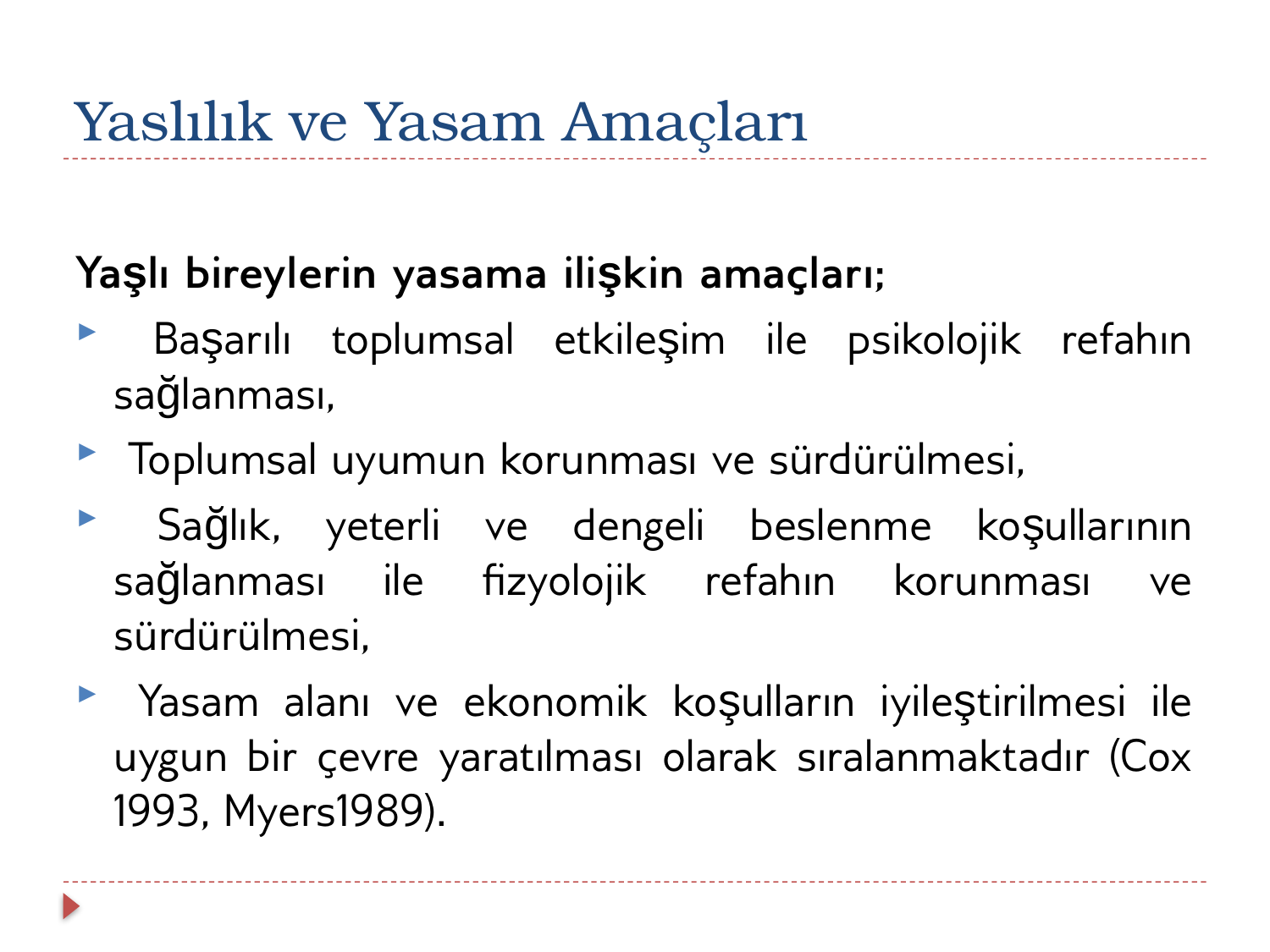

# Yaslılık ve Yasam Amaçları
Yaşlı bireylerin yasama ilişkin amaçları;
 Başarılı toplumsal etkileşim ile psikolojik refahın sağlanması,
 Toplumsal uyumun korunması ve sürdürülmesi,
 Sağlık, yeterli ve dengeli beslenme koşullarının sağlanması ile fizyolojik refahın korunması ve sürdürülmesi,
 Yasam alanı ve ekonomik koşulların iyileştirilmesi ile uygun bir çevre yaratılması olarak sıralanmaktadır (Cox 1993, Myers1989).